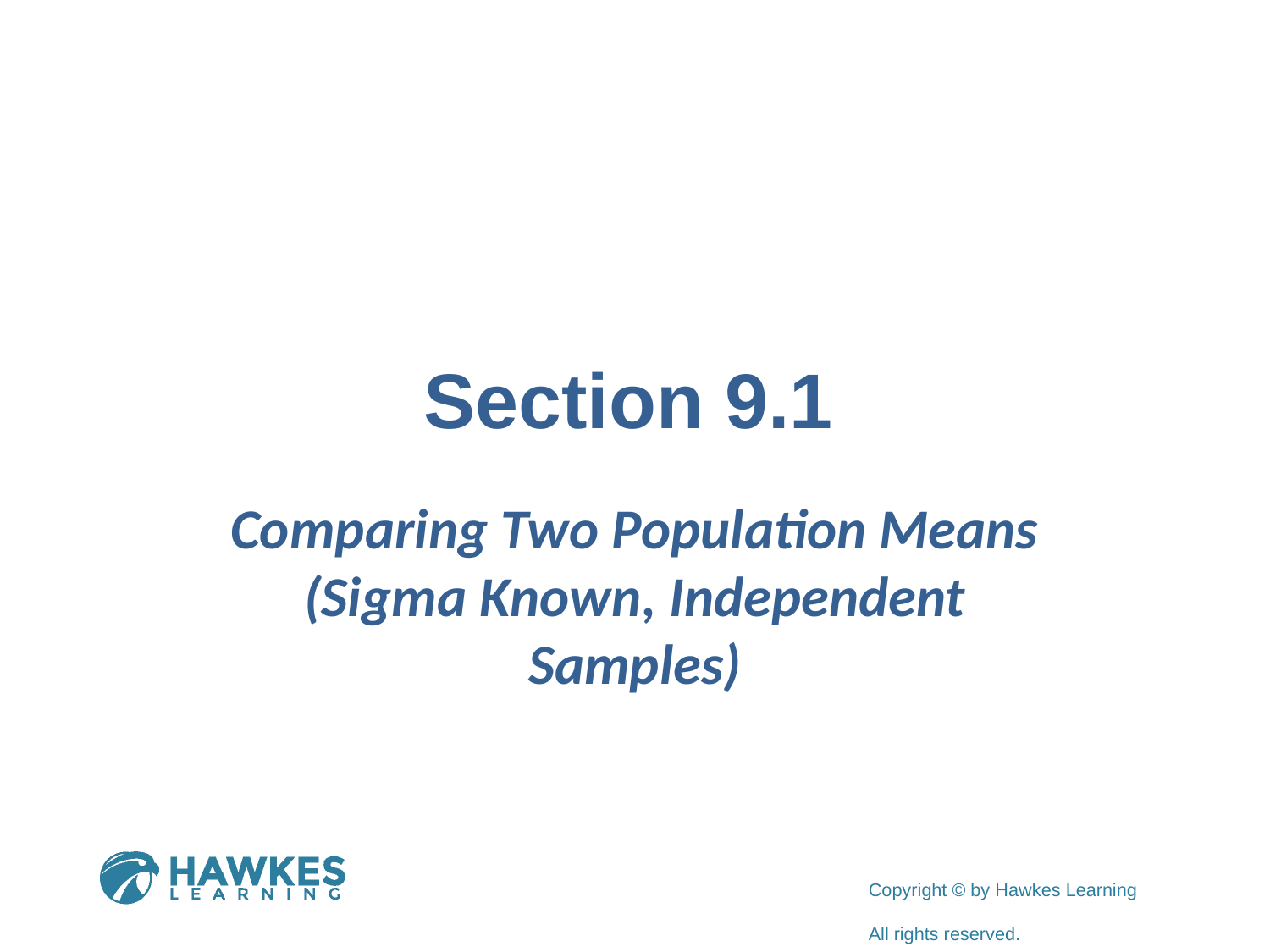

# Section 9.1
Comparing Two Population Means (Sigma Known, Independent Samples)